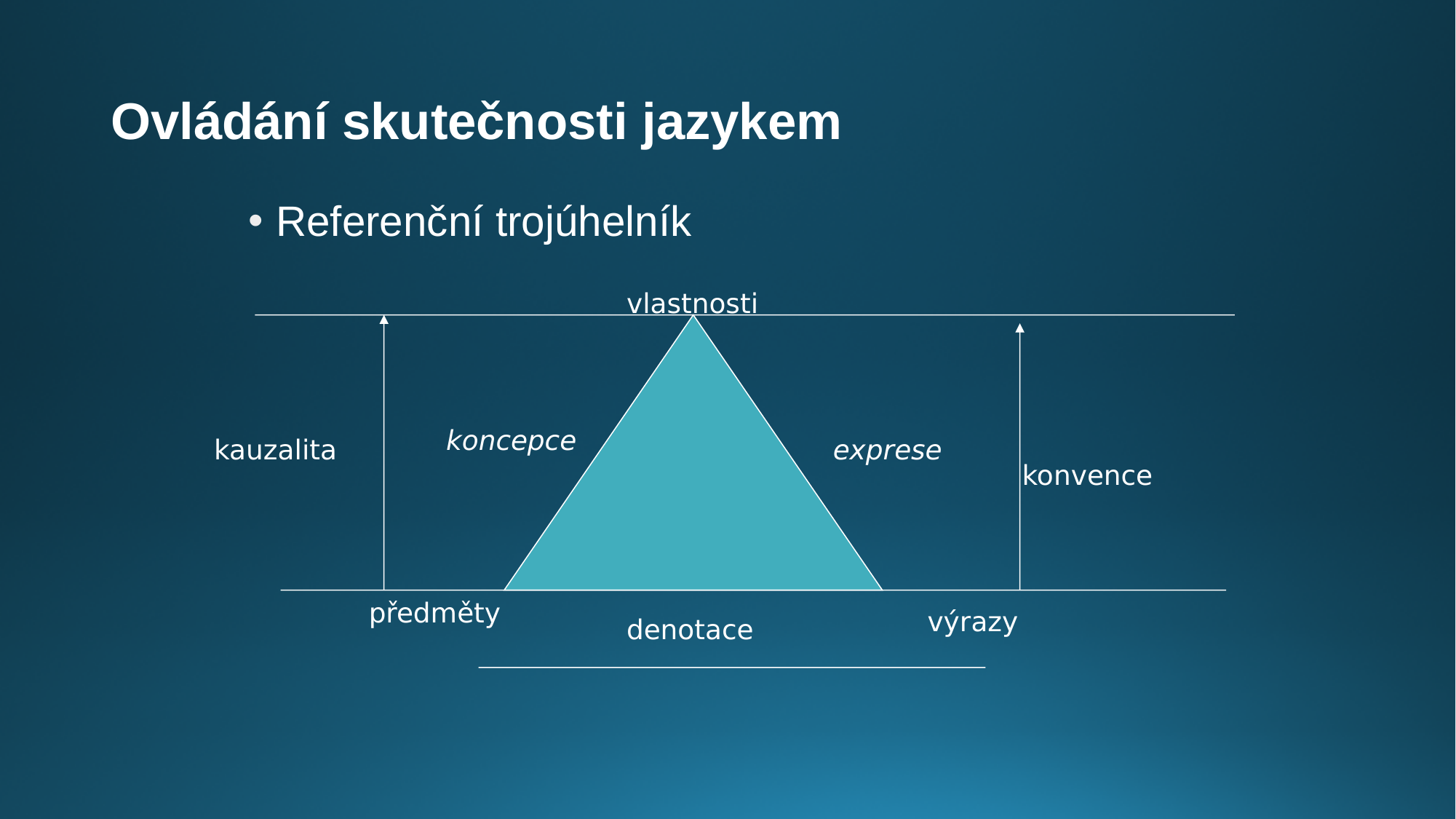

# Ovládání skutečnosti jazykem
Referenční trojúhelník
vlastnosti

koncepce
kauzalita
exprese
konvence

předměty
výrazy
denotace